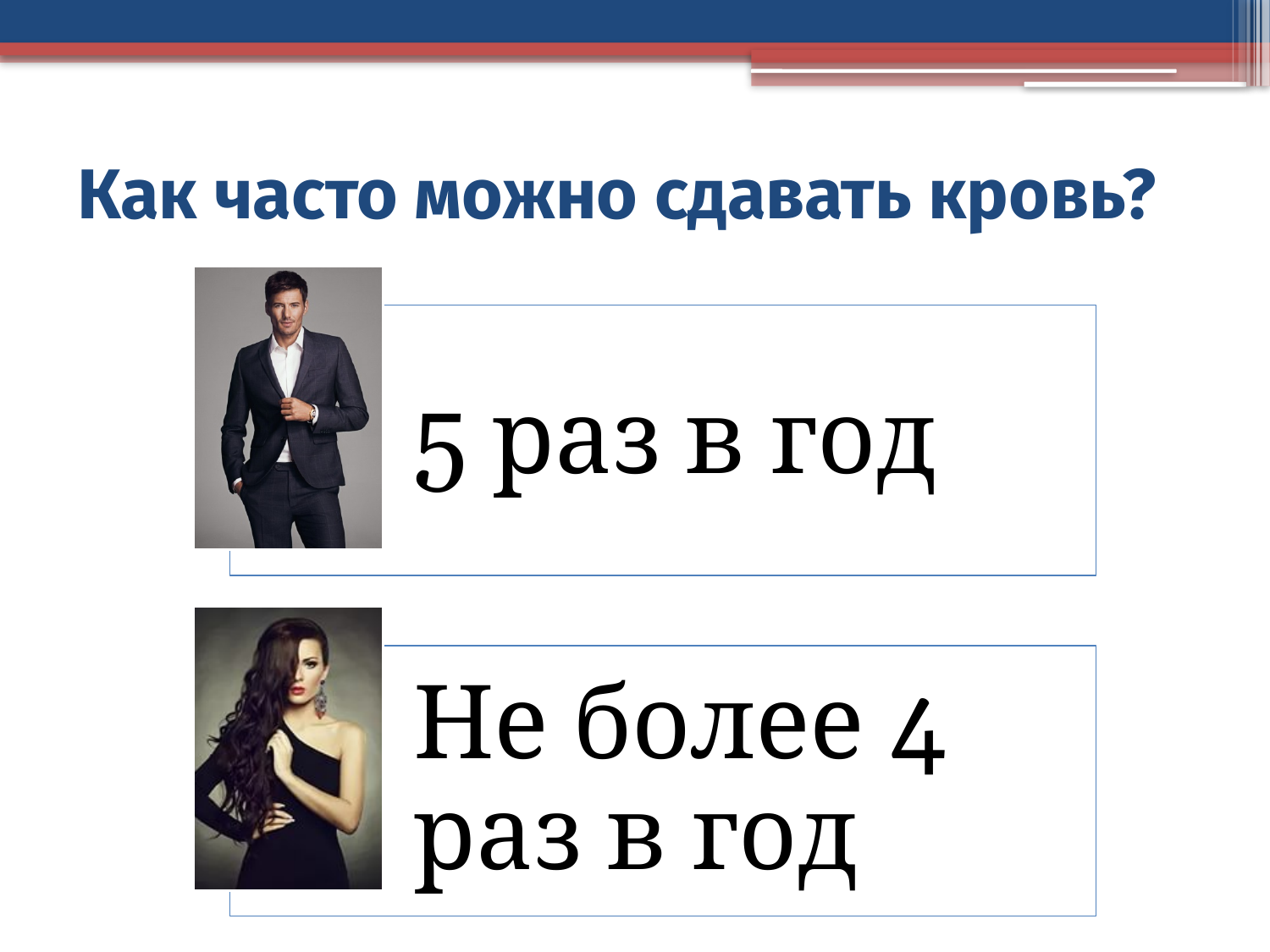

# Как часто можно сдавать кровь?
5 раз в год
Не более 4 раз в год